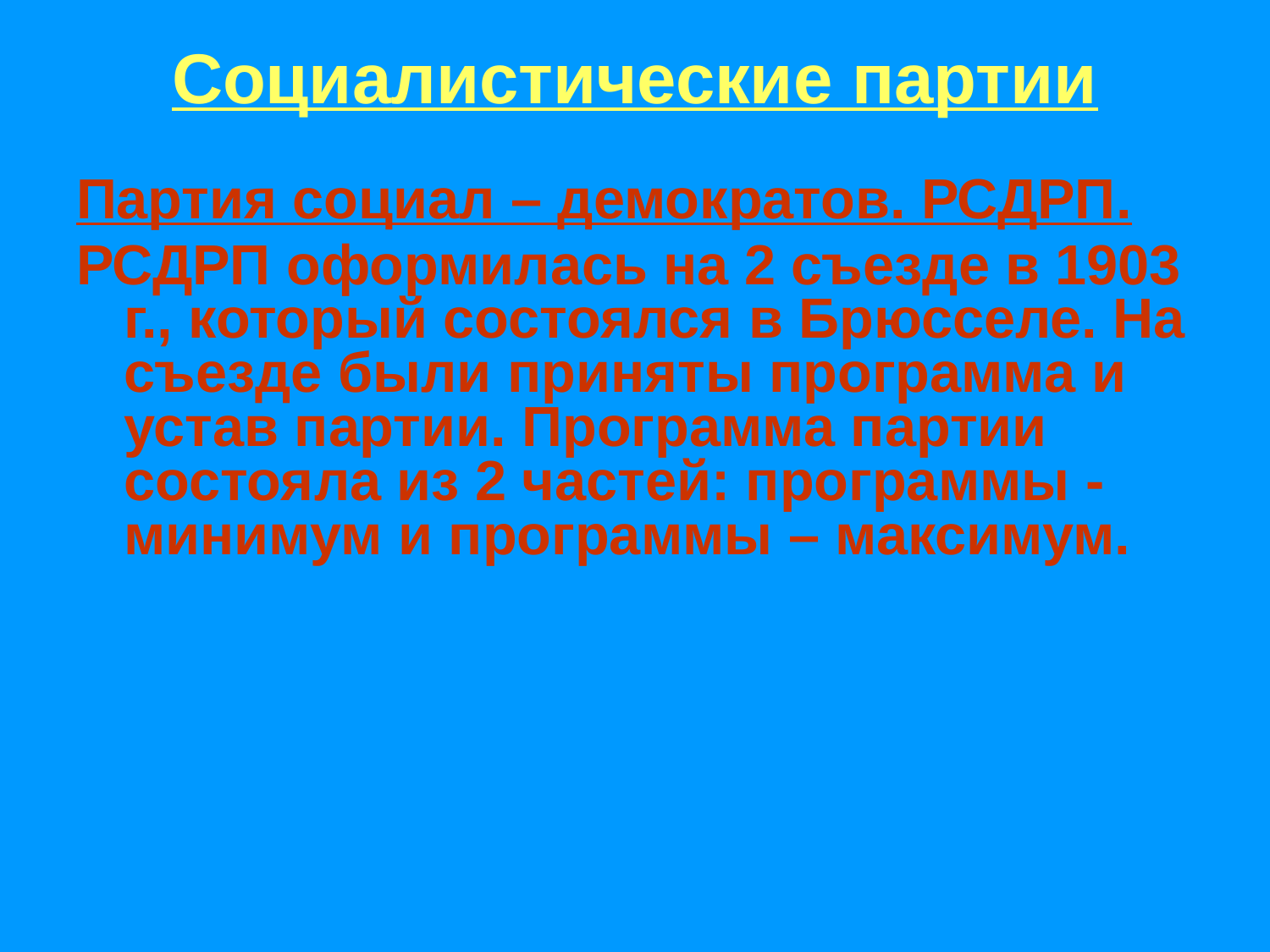

# Социалистические партии
Партия социал – демократов. РСДРП.
РСДРП оформилась на 2 съезде в 1903 г., который состоялся в Брюсселе. На съезде были приняты программа и устав партии. Программа партии состояла из 2 частей: программы - минимум и программы – максимум.